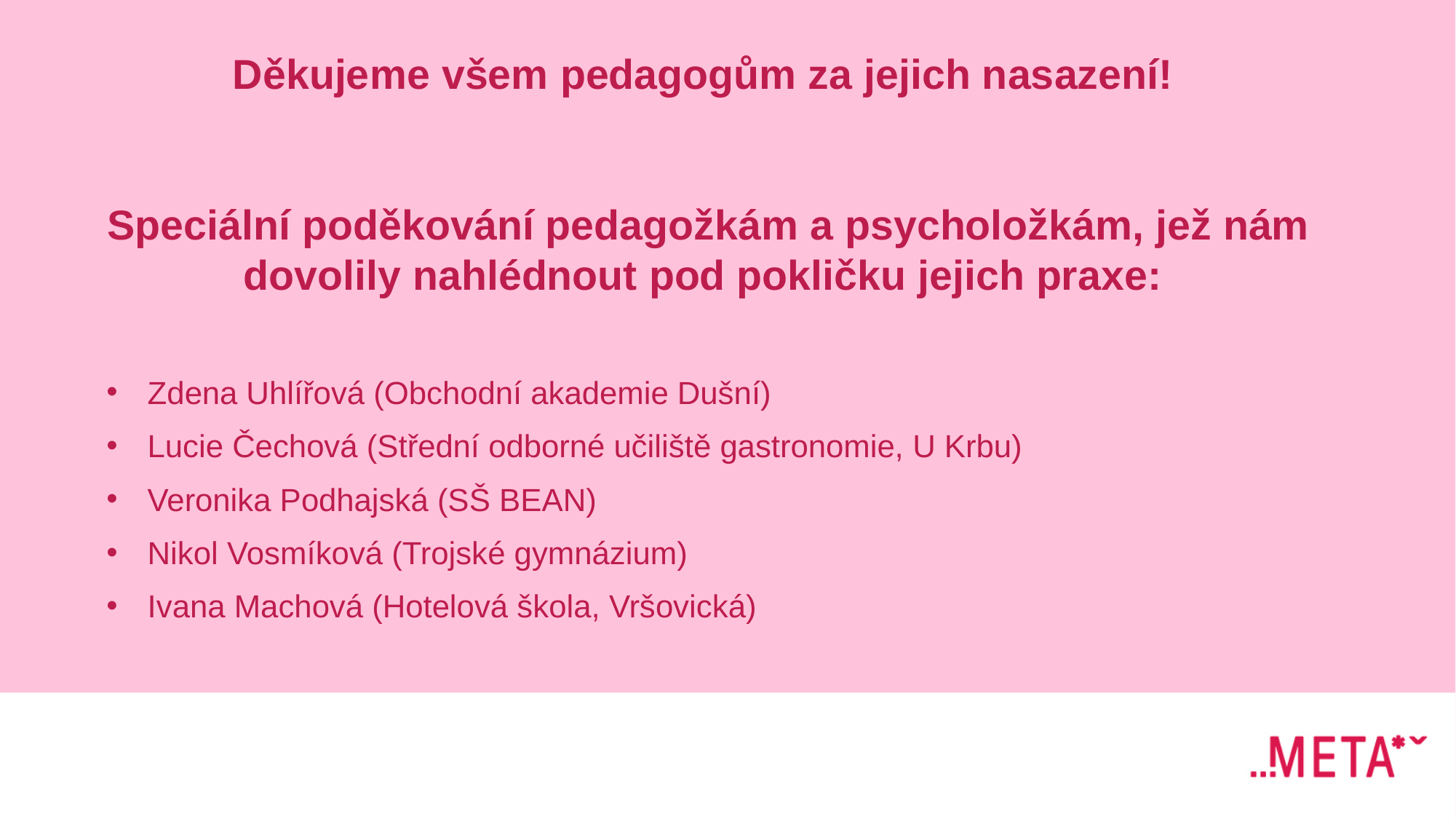

# Děkujeme všem pedagogům za jejich nasazení! Speciální poděkování pedagožkám a psycholožkám, jež nám dovolily nahlédnout pod pokličku jejich praxe:
Zdena Uhlířová (Obchodní akademie Dušní)
Lucie Čechová (Střední odborné učiliště gastronomie, U Krbu)
Veronika Podhajská (SŠ BEAN)
Nikol Vosmíková (Trojské gymnázium)
Ivana Machová (Hotelová škola, Vršovická)